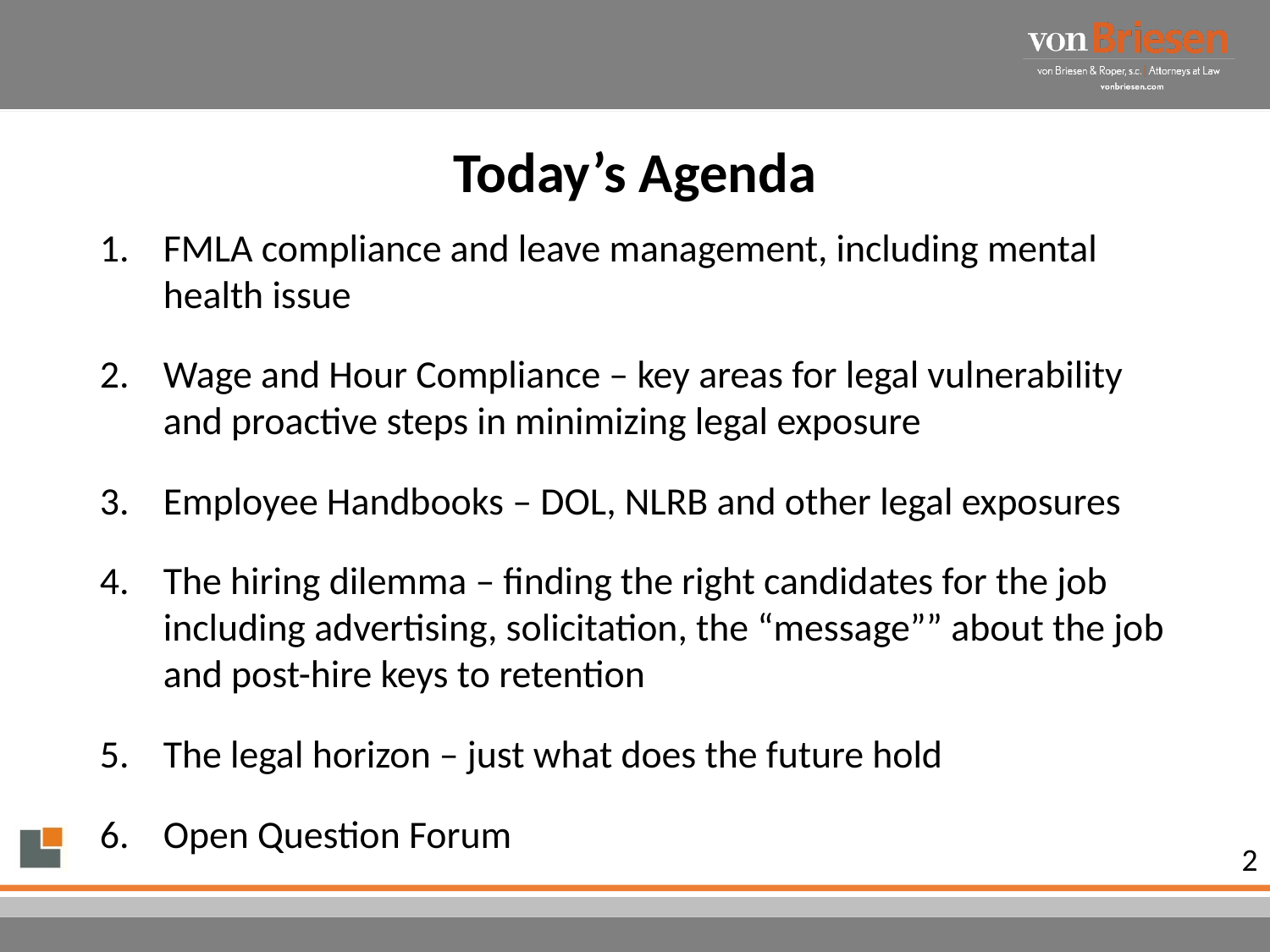

# Today’s Agenda
FMLA compliance and leave management, including mental health issue
Wage and Hour Compliance – key areas for legal vulnerability and proactive steps in minimizing legal exposure
Employee Handbooks – DOL, NLRB and other legal exposures
The hiring dilemma – finding the right candidates for the job including advertising, solicitation, the “message”” about the job and post-hire keys to retention
The legal horizon – just what does the future hold
Open Question Forum

2